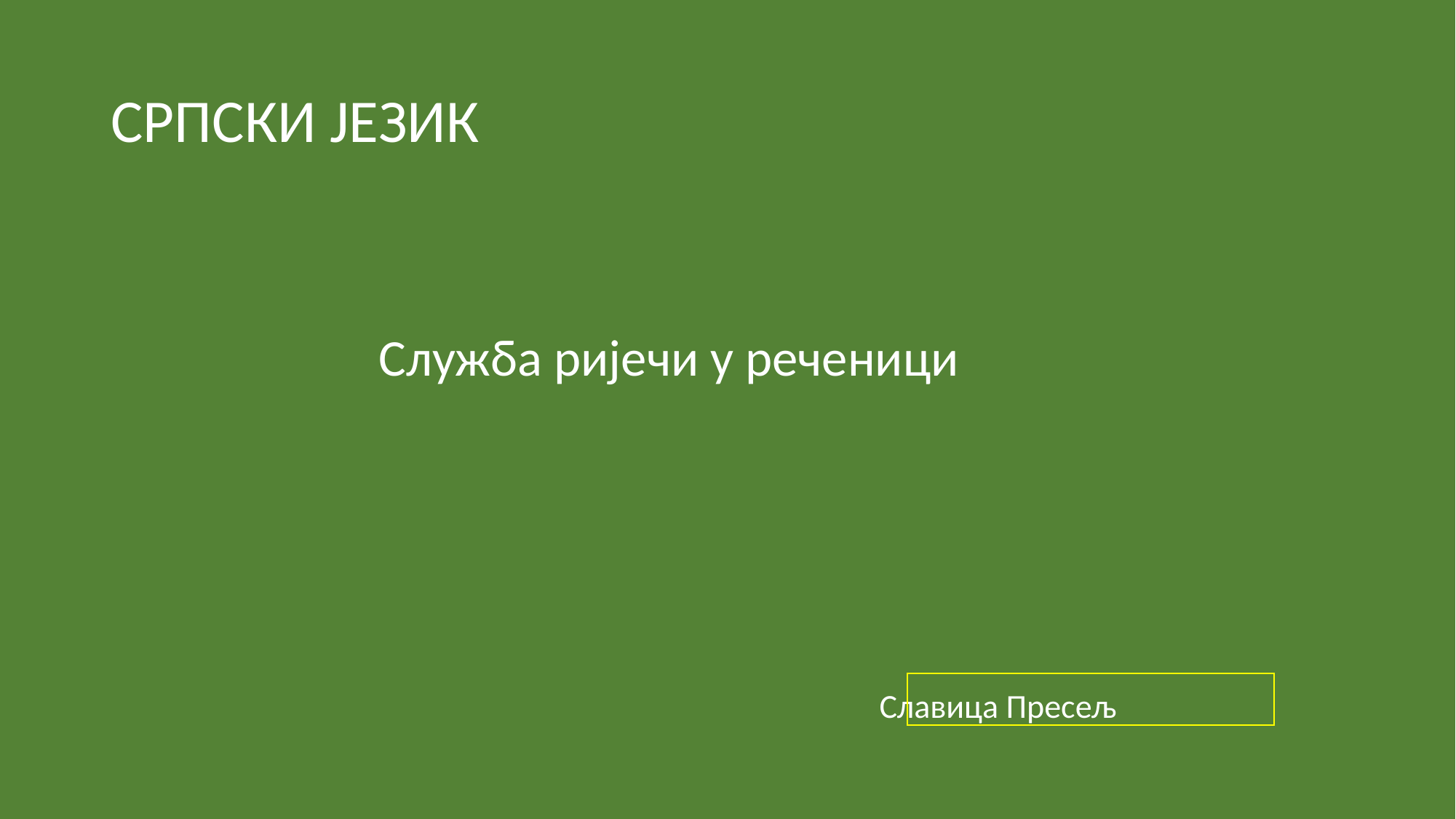

# СРПСКИ ЈЕЗИК

                       Служба ријечи у реченици

                                                                  Славица Пресељ